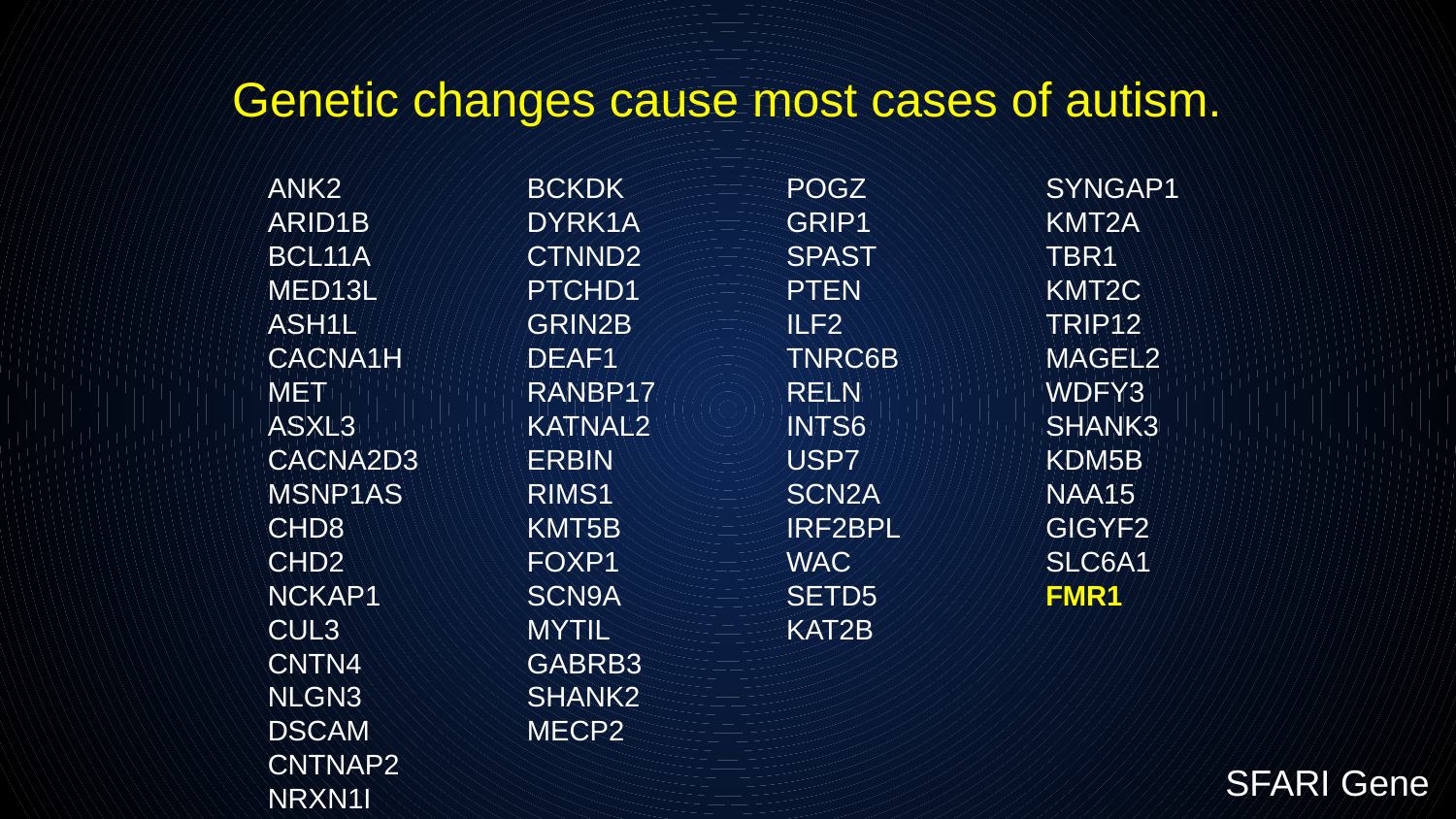

Genetic changes cause most cases of autism.
ANK2
ARID1B	BCL11A	MED13L
ASH1L	CACNA1H	MET
ASXL3	CACNA2D3MSNP1AS
CHD8	CHD2	NCKAP1
CUL3	CNTN4	NLGN3
DSCAM	CNTNAP2	NRXN1I
BCKDK
DYRK1A	CTNND2	PTCHD1
GRIN2B	DEAF1	RANBP17
KATNAL2	ERBIN	RIMS1
KMT5B	FOXP1	SCN9A
MYTIL	GABRB3	SHANK2
MECP2
POGZ	GRIP1	SPAST
PTEN	ILF2	TNRC6B
RELN	INTS6	USP7
SCN2A	IRF2BPL	WAC
SETD5	KAT2B
SYNGAP1	KMT2A
TBR1	KMT2C
TRIP12	MAGEL2
WDFY3
SHANK3	KDM5B
NAA15	GIGYF2	SLC6A1
FMR1
SFARI Gene